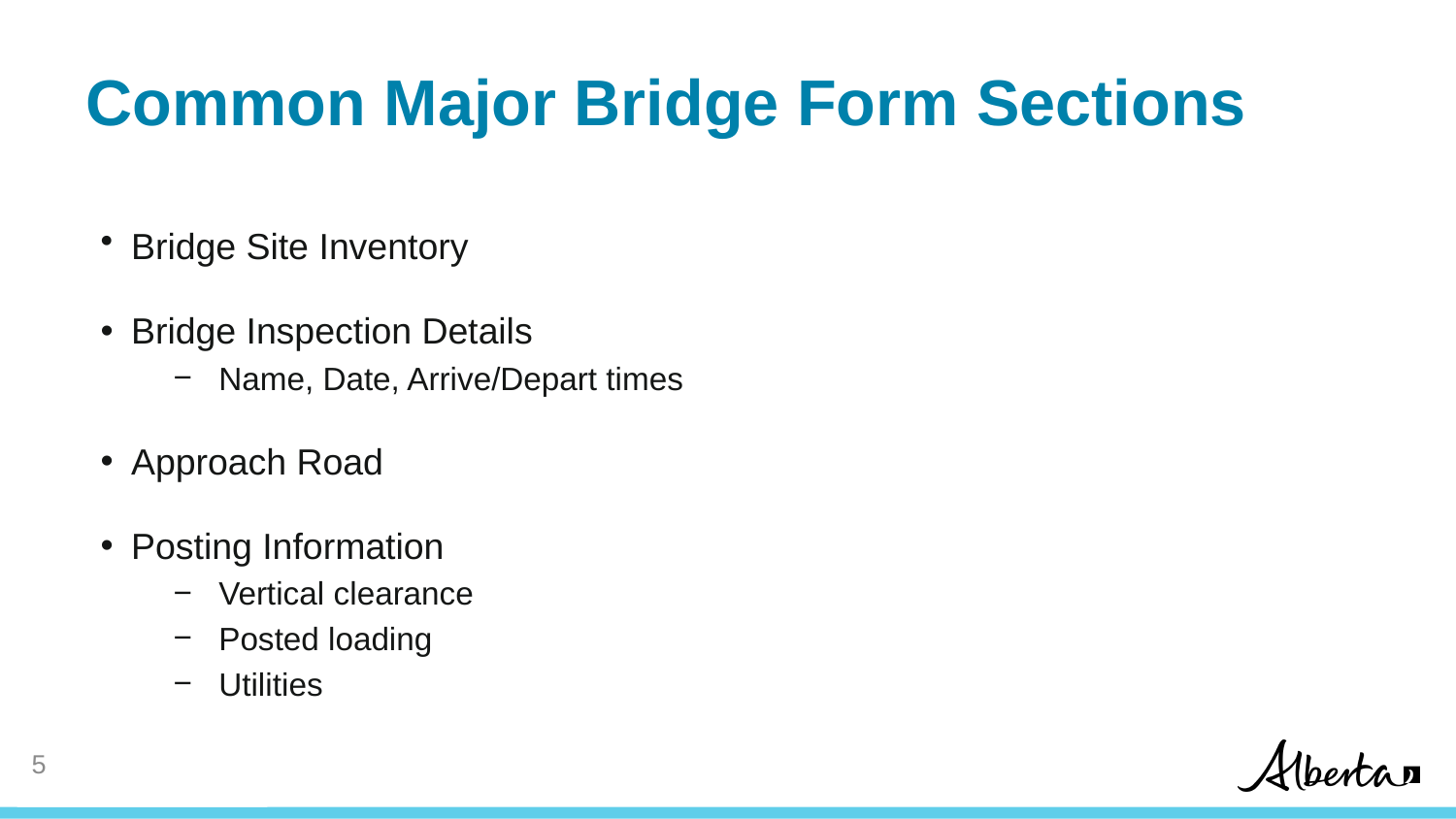

# Common Major Bridge Form Sections
Bridge Site Inventory

Bridge Inspection Details
Name, Date, Arrive/Depart times

Approach Road

Posting Information
Vertical clearance
Posted loading
Utilities

 Structural Condition Rating
Sufficiency Rating
Special Comments for Next Inspection
ERY
Next Inspection Date and Inspection Cycle

5